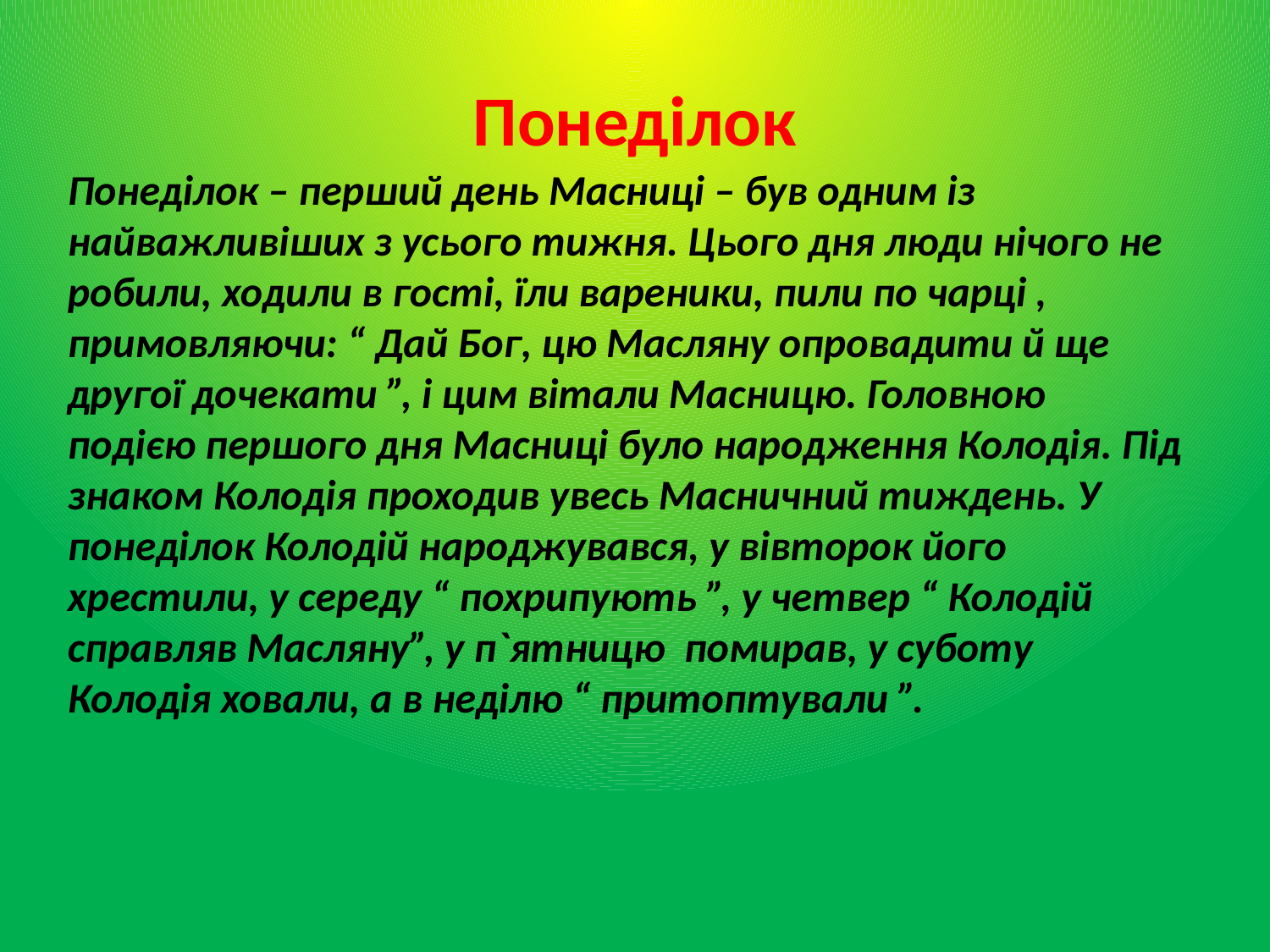

# Понеділок
Понеділок – перший день Масниці – був одним із найважливіших з усього тижня. Цього дня люди нічого не робили, ходили в гості, їли вареники, пили по чарці , примовляючи: “ Дай Бог, цю Масляну опровадити й ще другої дочекати ”, і цим вітали Масницю. Головною  подією першого дня Масниці було народження Колодія. Під знаком Колодія проходив увесь Масничний тиждень. У понеділок Колодій народжувався, у вівторок його хрестили, у середу “ похрипують ”, у четвер “ Колодій справляв Масляну”, у п`ятницю  помирав, у суботу Колодія ховали, а в неділю “ притоптували ”.